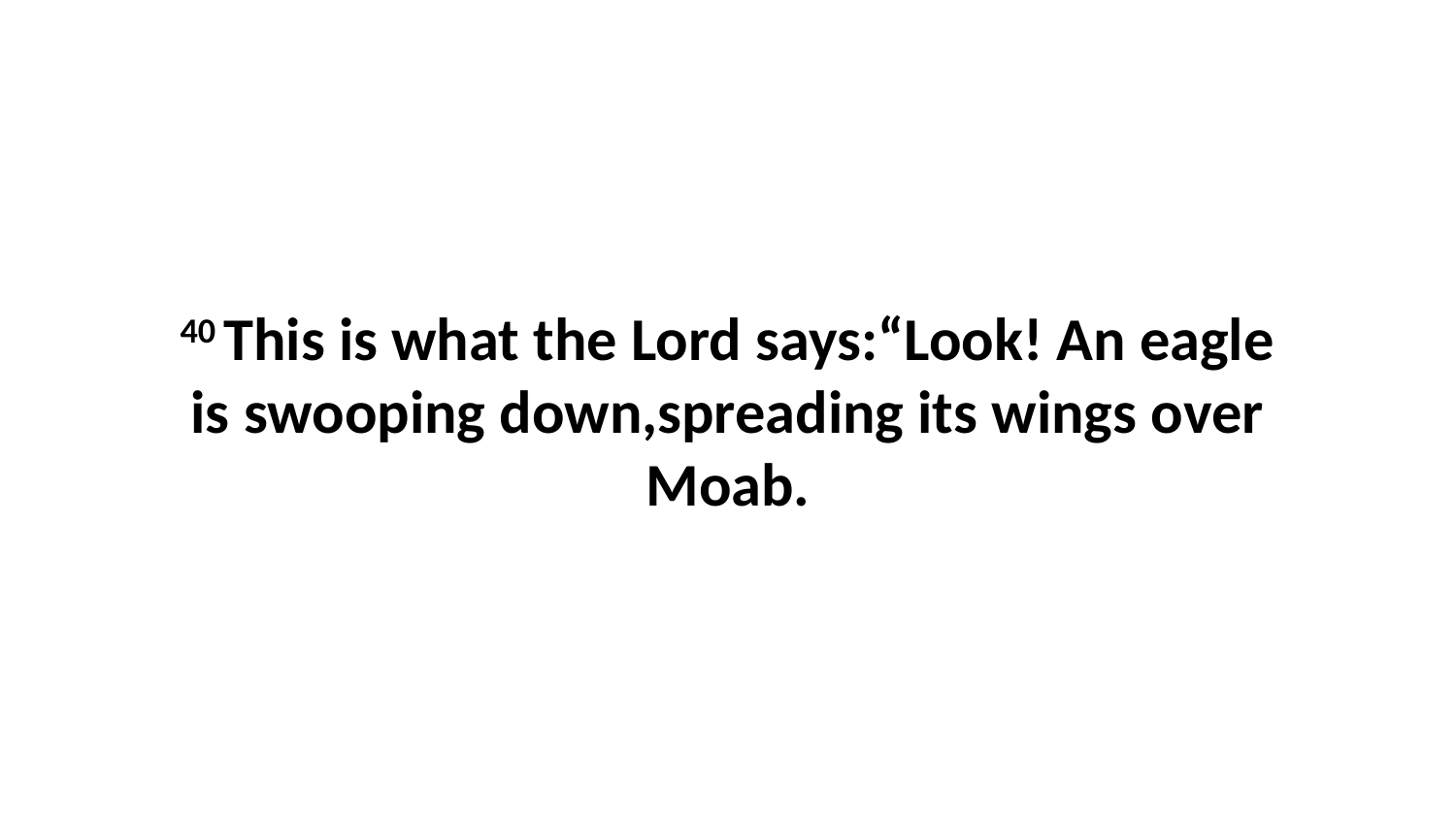

40 This is what the Lord says:“Look! An eagle is swooping down,spreading its wings over Moab.